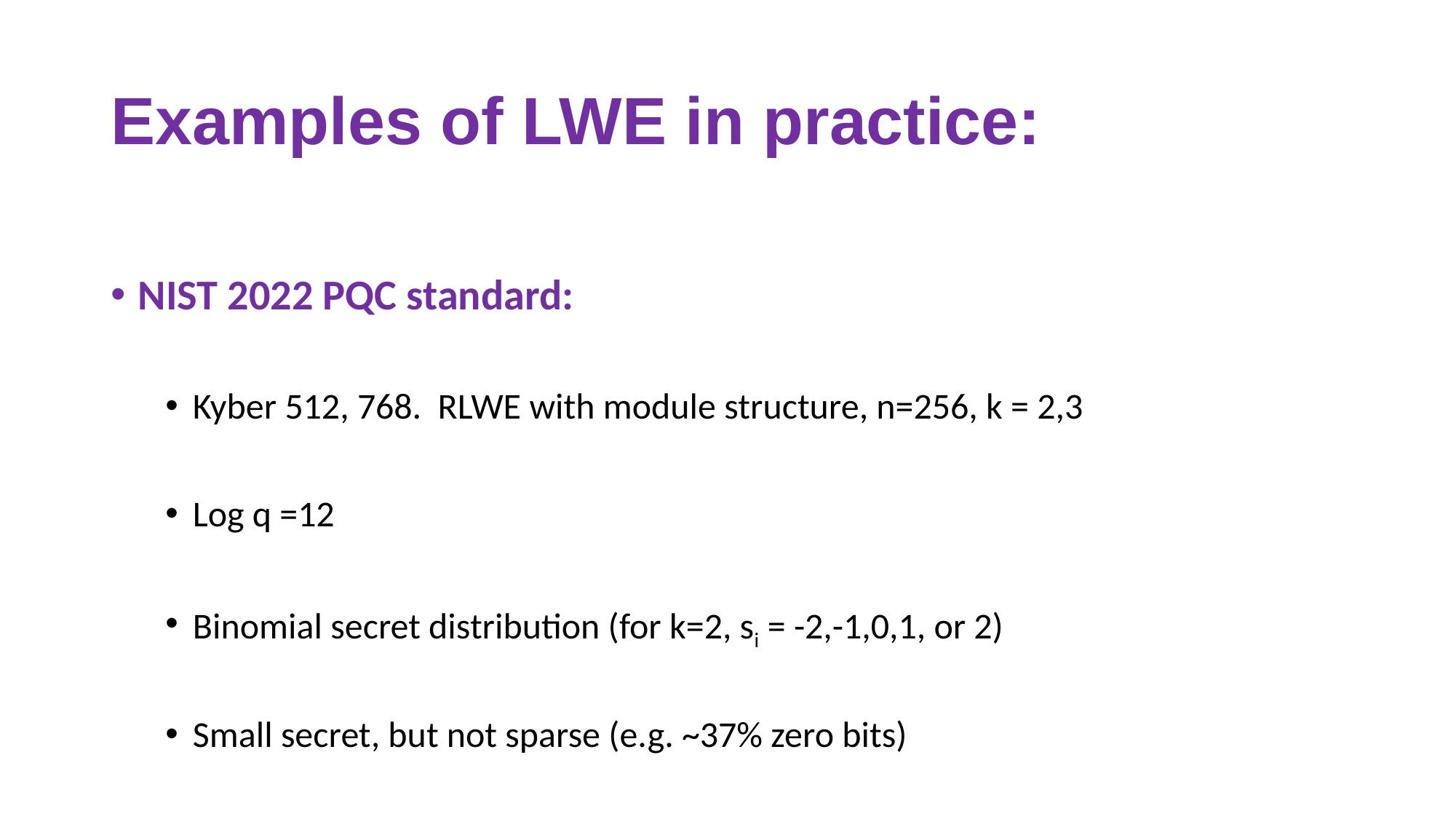

# Examples of LWE in practice:

NIST 2022 PQC standard:

Kyber 512, 768.  RLWE with module structure, n=256, k = 2,3

Log q =12

Binomial secret distribution (for k=2, si = -2,-1,0,1, or 2)

Small secret, but not sparse (e.g. ~37% zero bits)